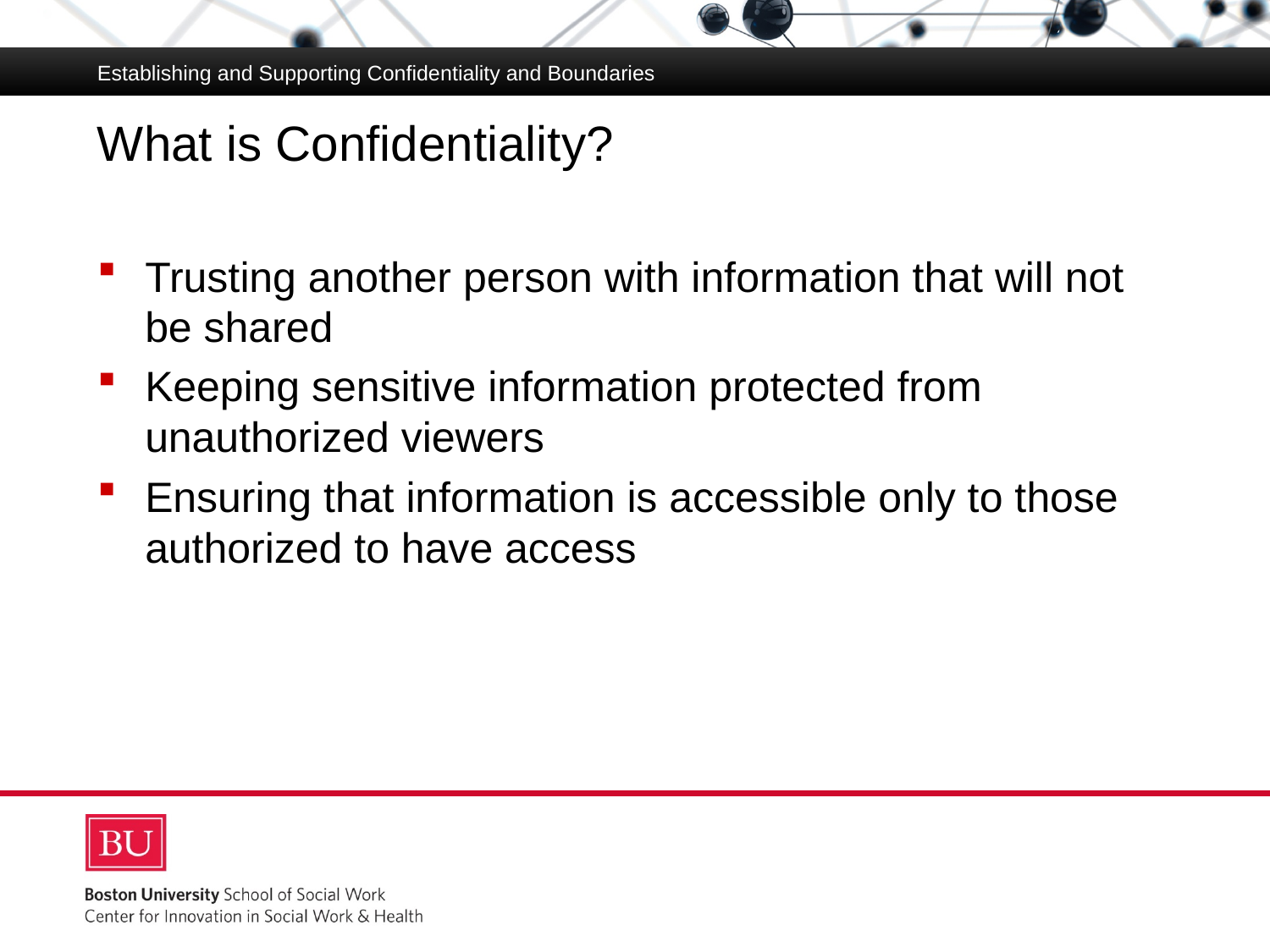

Establishing and Supporting Confidentiality and Boundaries
# What is Confidentiality?
Trusting another person with information that will not be shared
Keeping sensitive information protected from unauthorized viewers
Ensuring that information is accessible only to those authorized to have access